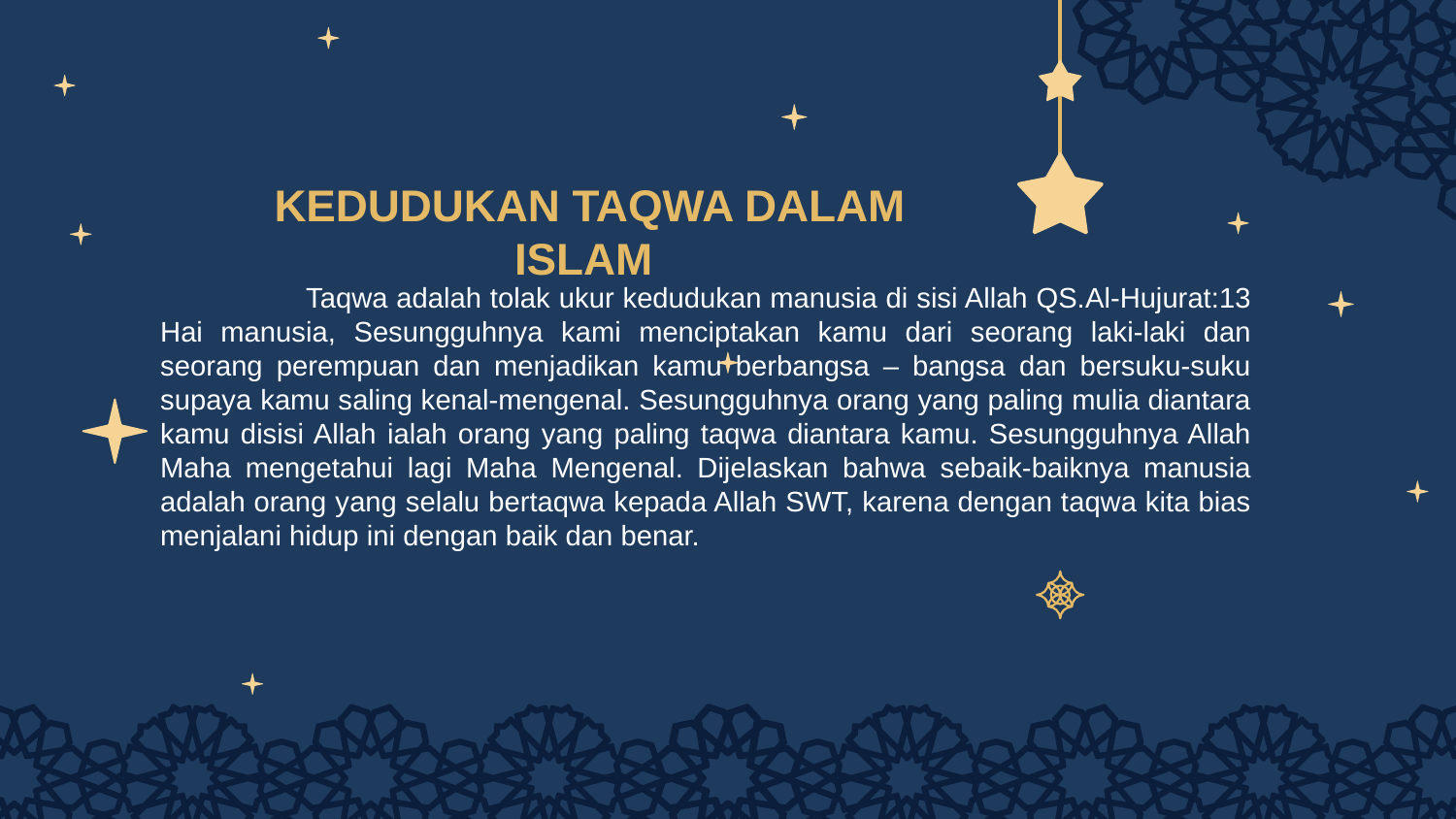

Taqwa adalah tolak ukur kedudukan manusia di sisi Allah QS.Al-Hujurat:13 Hai manusia, Sesungguhnya kami menciptakan kamu dari seorang laki-laki dan seorang perempuan dan menjadikan kamu berbangsa – bangsa dan bersuku-suku supaya kamu saling kenal-mengenal. Sesungguhnya orang yang paling mulia diantara kamu disisi Allah ialah orang yang paling taqwa diantara kamu. Sesungguhnya Allah Maha mengetahui lagi Maha Mengenal. Dijelaskan bahwa sebaik-baiknya manusia adalah orang yang selalu bertaqwa kepada Allah SWT, karena dengan taqwa kita bias menjalani hidup ini dengan baik dan benar.
# KEDUDUKAN TAQWA DALAM ISLAM